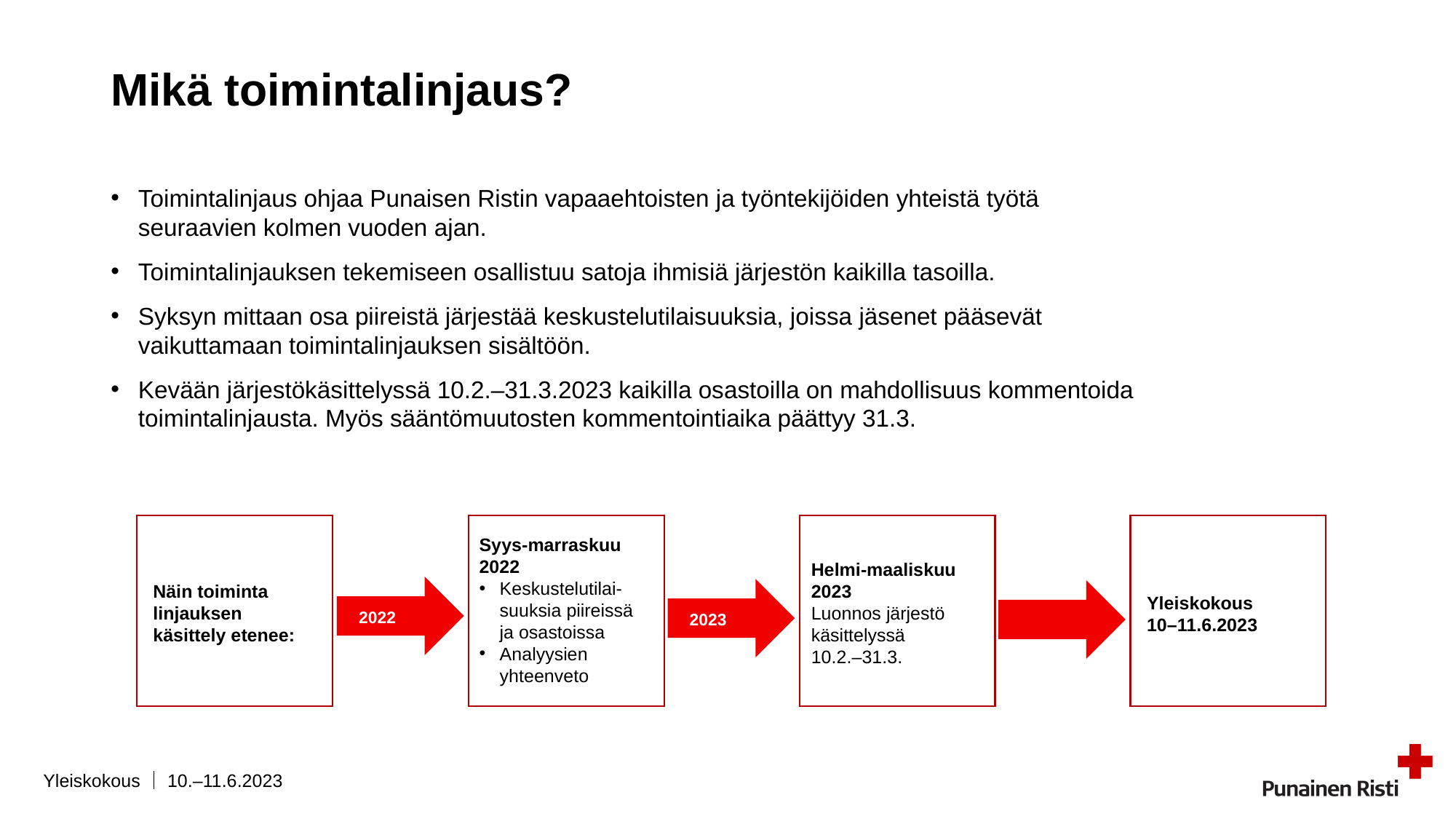

# Mikä toimintalinjaus?
Toimintalinjaus ohjaa Punaisen Ristin vapaaehtoisten ja työntekijöiden yhteistä työtä seuraavien kolmen vuoden ajan.
Toimintalinjauksen tekemiseen osallistuu satoja ihmisiä järjestön kaikilla tasoilla.
Syksyn mittaan osa piireistä järjestää keskustelutilaisuuksia, joissa jäsenet pääsevät vaikuttamaan toimintalinjauksen sisältöön.
Kevään järjestökäsittelyssä 10.2.–31.3.2023 kaikilla osastoilla on mahdollisuus kommentoida toimintalinjausta. Myös sääntömuutosten kommentointiaika päättyy 31.3.

Syys-­marraskuu 2022
Keskustelutilai-suuksia piireissä ja osastoissa
Analyysien yhteenveto
Helmi­-maaliskuu 2023
Luonnos järjestö­käsittelyssä
10.2.–31.3.
Näin toiminta­linjauksen
käsittely etenee:

Yleiskokous
10–11.6.2023
2022
2023